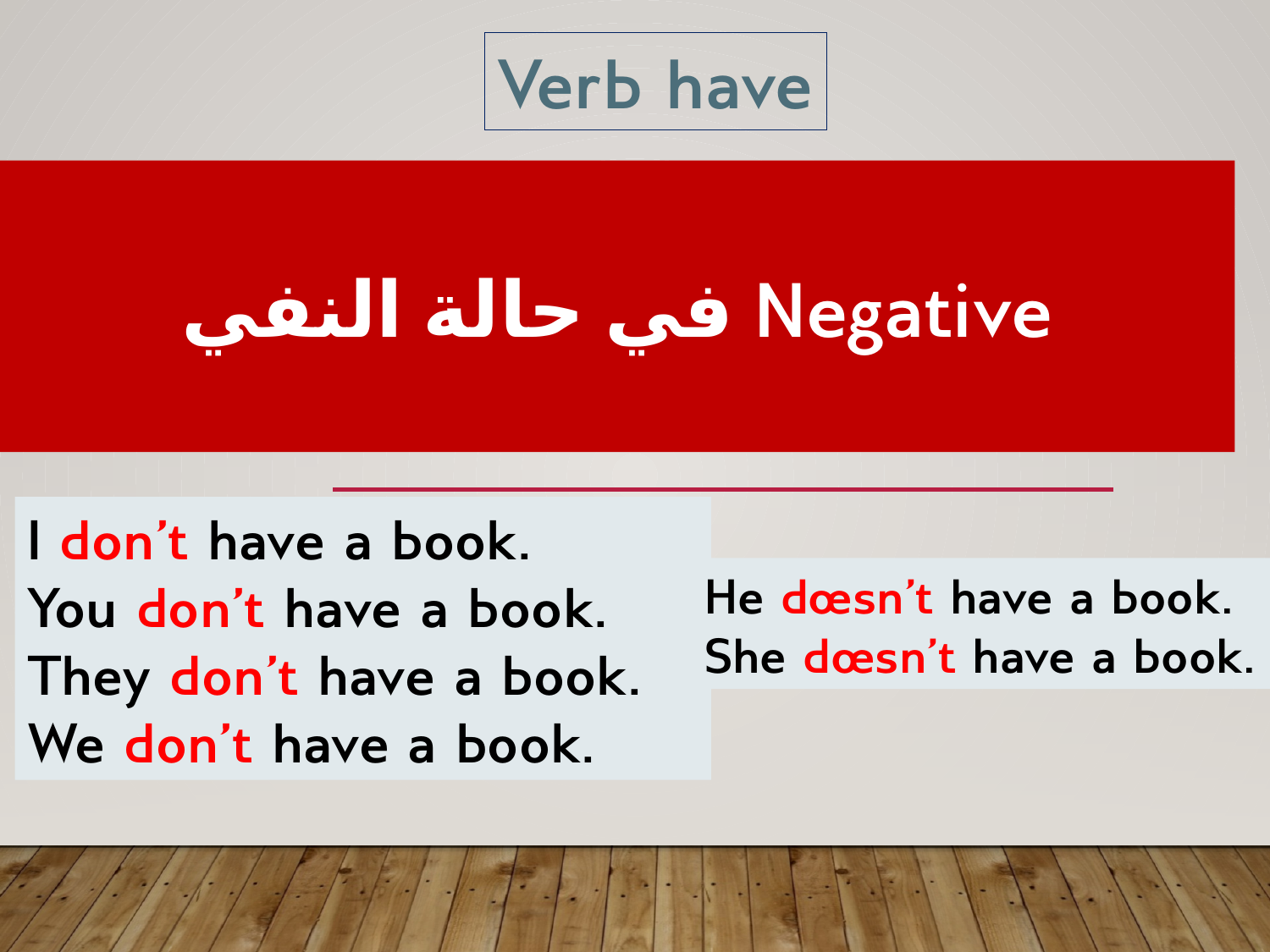

Verb have

في حالة النفي Negative

I have a book
You have a book
They have a book
We have a book
I don’t have a book.
You don’t have a book.
They don’t have a book.
We don’t have a book.
He has a book
She has a book
He doesn’t have a book.
She doesn’t have a book.